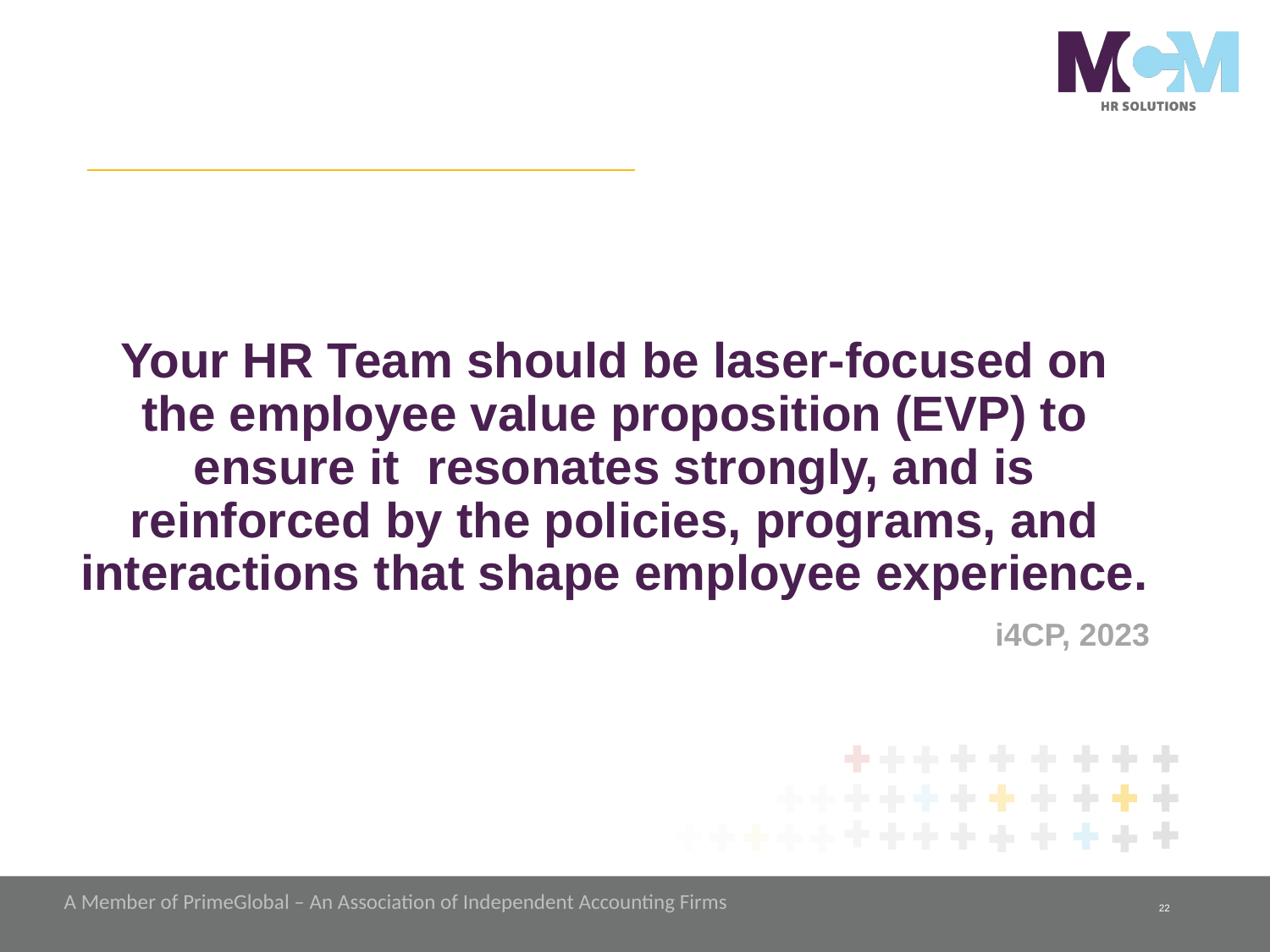

Your HR Team should be laser-focused on the employee value proposition (EVP) to ensure it  resonates strongly, and is reinforced by the policies, programs, and interactions that shape employee experience.
i4CP, 2023

A Member of PrimeGlobal – An Association of Independent Accounting Firms
22